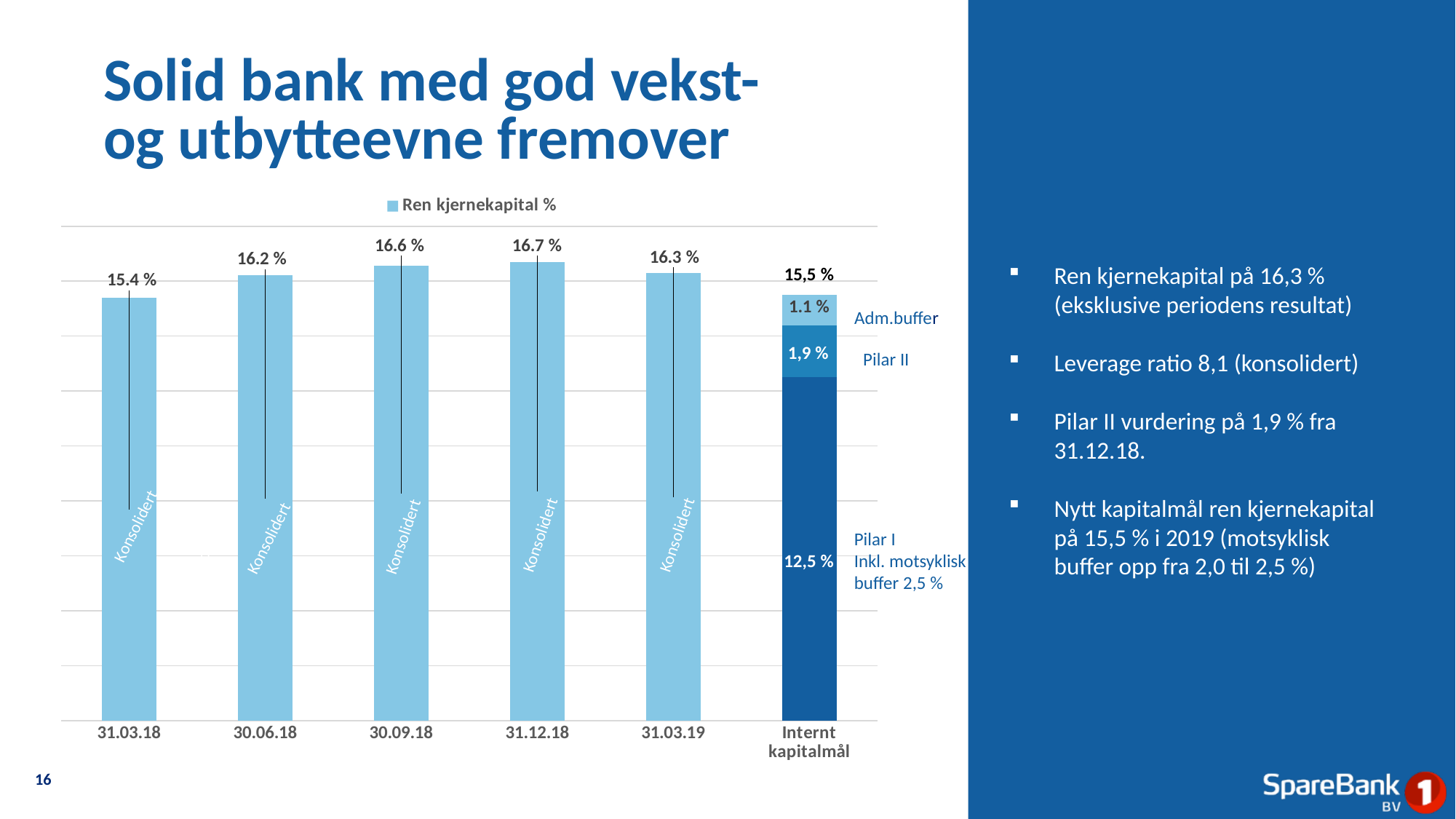

Solid bank med god vekst-
og utbytteevne fremover

### Chart

| Category | Kolonne2 | Kolonne1 | Ren kjernekapital % |
|---|---|---|---|
| 31.03.18 | None | None | 0.154 |
| 30.06.18 | None | None | 0.1621 |
| 30.09.18 | None | None | 0.1656 |
| 31.12.18 | None | None | 0.167 |
| 31.03.19 | None | None | 0.163 |
| Internt kapitalmål | 0.125 | 0.019 | 0.011 |
Ren kjernekapital på 16,3 % (eksklusive periodens resultat)

Leverage ratio 8,1 (konsolidert)

Pilar II vurdering på 1,9 % fra 31.12.18.

Nytt kapitalmål ren kjernekapital på 15,5 % i 2019 (motsyklisk buffer opp fra 2,0 til 2,5 %)

Adm.buffer
1,9 %
Pilar II
Konsolidert
Konsolidert
Konsolidert
Konsolidert
Konsolidert
Morbank
Pilar I
Inkl. motsyklisk
buffer 2,5 %
12,5 %
16